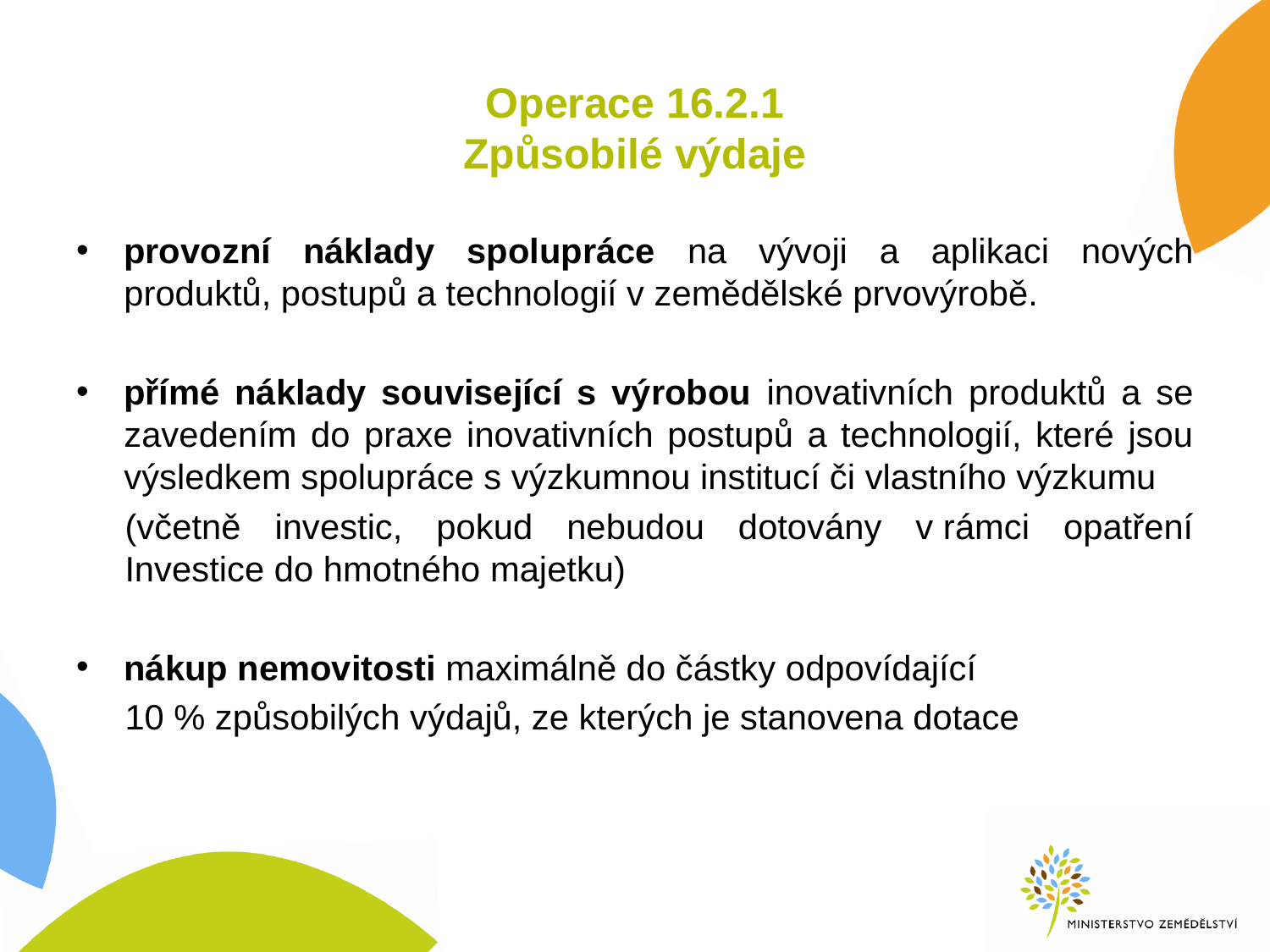

# Operace 16.2.1 Způsobilé výdaje
provozní náklady spolupráce na vývoji a aplikaci nových produktů, postupů a technologií v zemědělské prvovýrobě.

přímé náklady související s výrobou inovativních produktů a se zavedením do praxe inovativních postupů a technologií, které jsou výsledkem spolupráce s výzkumnou institucí či vlastního výzkumu
(včetně investic, pokud nebudou dotovány v rámci opatření Investice do hmotného majetku)

nákup nemovitosti maximálně do částky odpovídající
10 % způsobilých výdajů, ze kterých je stanovena dotace